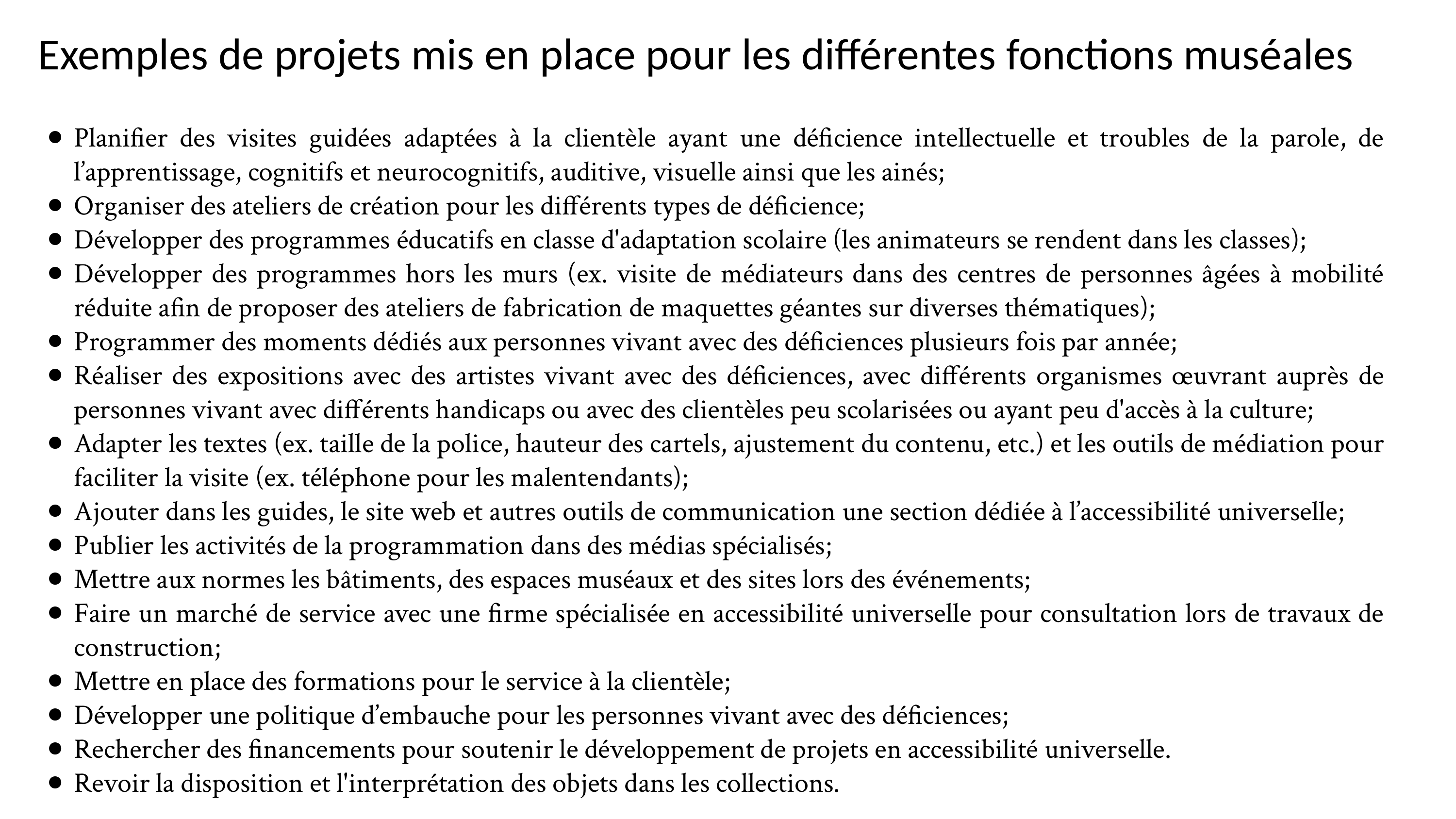

# Exemples de projets mis en place pour les différentes fonctions muséales
Planifier des visites guidées adaptées à la clientèle ayant une déficience intellectuelle et troubles de la parole, de l’apprentissage, cognitifs et neurocognitifs, auditive, visuelle ainsi que les ainés;
Organiser des ateliers de création pour les différents types de déficience;
Développer des programmes éducatifs en classe d'adaptation scolaire (les animateurs se rendent dans les classes);
Développer des programmes hors les murs (ex. visite de médiateurs dans des centres de personnes âgées à mobilité réduite afin de proposer des ateliers de fabrication de maquettes géantes sur diverses thématiques);
Programmer des moments dédiés aux personnes vivant avec des déficiences plusieurs fois par année;
Réaliser des expositions avec des artistes vivant avec des déficiences, avec différents organismes œuvrant auprès de personnes vivant avec différents handicaps ou avec des clientèles peu scolarisées ou ayant peu d'accès à la culture;
Adapter les textes (ex. taille de la police, hauteur des cartels, ajustement du contenu, etc.) et les outils de médiation pour faciliter la visite (ex. téléphone pour les malentendants);
Ajouter dans les guides, le site web et autres outils de communication une section dédiée à l’accessibilité universelle;
Publier les activités de la programmation dans des médias spécialisés;
Mettre aux normes les bâtiments, des espaces muséaux et des sites lors des événements;
Faire un marché de service avec une firme spécialisée en accessibilité universelle pour consultation lors de travaux de construction;
Mettre en place des formations pour le service à la clientèle;
Développer une politique d’embauche pour les personnes vivant avec des déficiences;
Rechercher des financements pour soutenir le développement de projets en accessibilité universelle.
Revoir la disposition et l'interprétation des objets dans les collections.